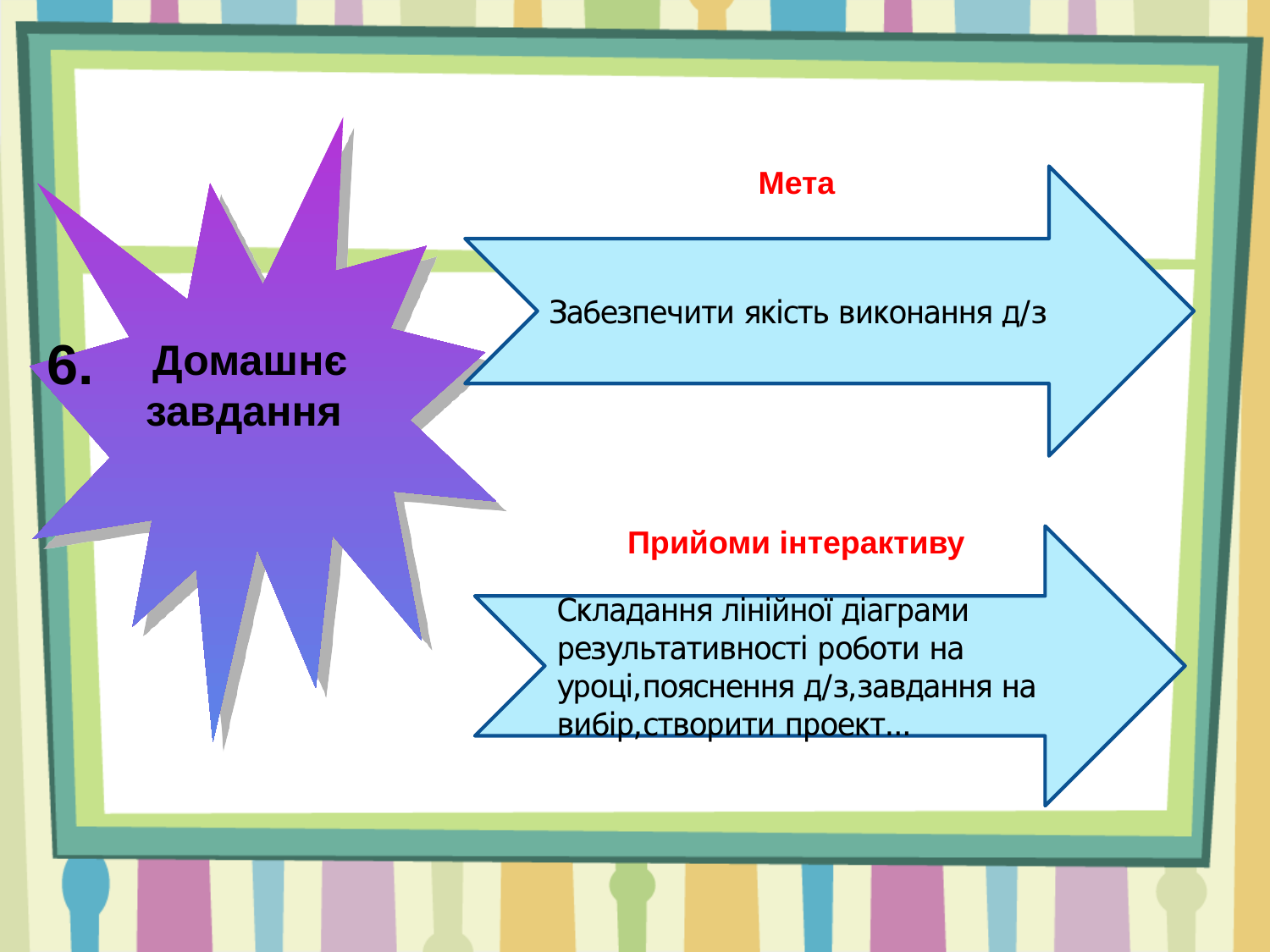

Мета
Забезпечити якість виконання д/з
6.
Домашнє завдання
Прийоми інтерактиву
Складання лінійної діаграми результативності роботи на уроці,пояснення д/з,завдання на вибір,створити проект…